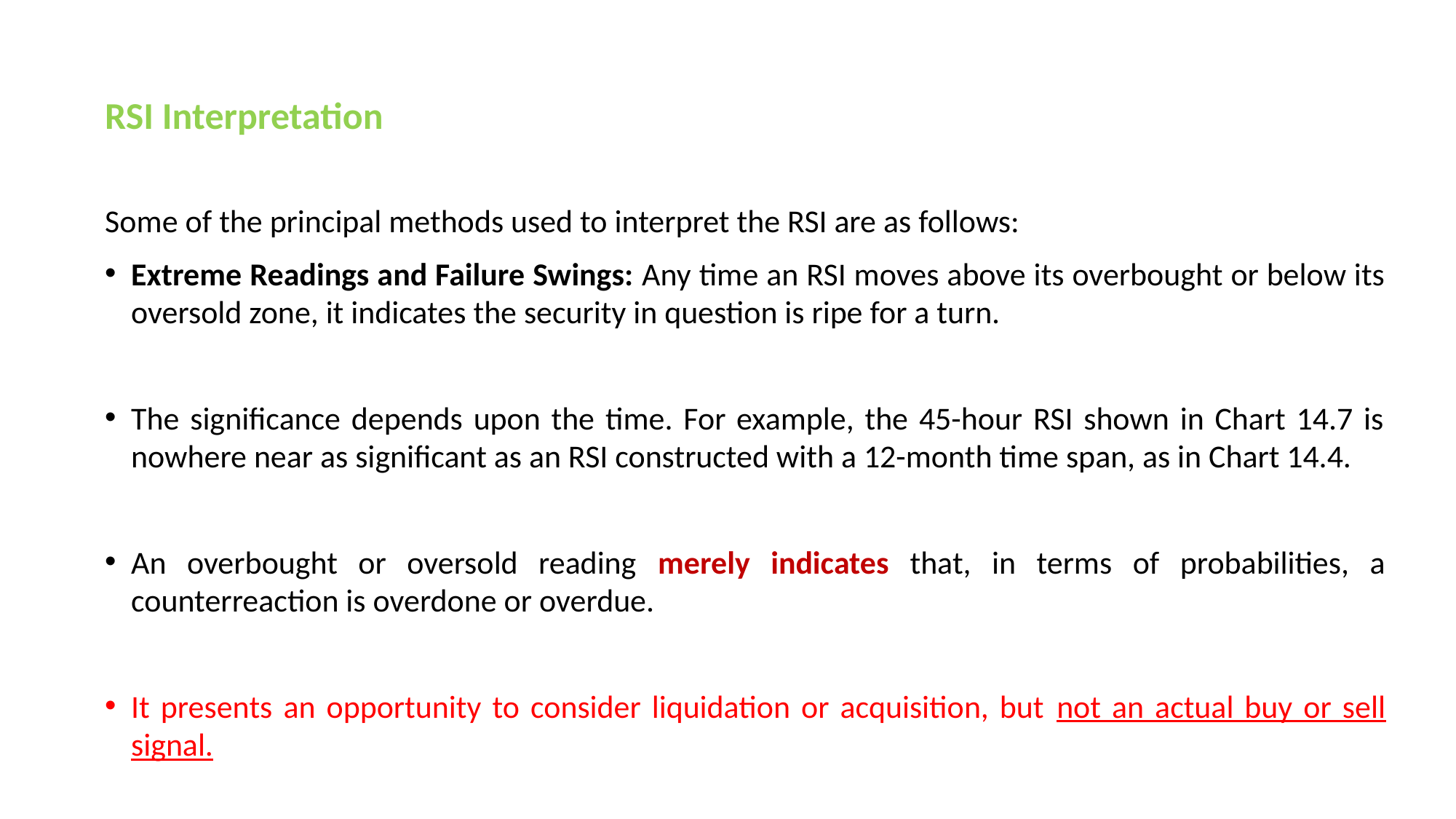

RSI Interpretation

Some of the principal methods used to interpret the RSI are as follows:
Extreme Readings and Failure Swings: Any time an RSI moves above its overbought or below its oversold zone, it indicates the security in question is ripe for a turn.

The significance depends upon the time. For example, the 45-hour RSI shown in Chart 14.7 is nowhere near as significant as an RSI constructed with a 12-month time span, as in Chart 14.4.

An overbought or oversold reading merely indicates that, in terms of probabilities, a counterreaction is overdone or overdue.

It presents an opportunity to consider liquidation or acquisition, but not an actual buy or sell signal.